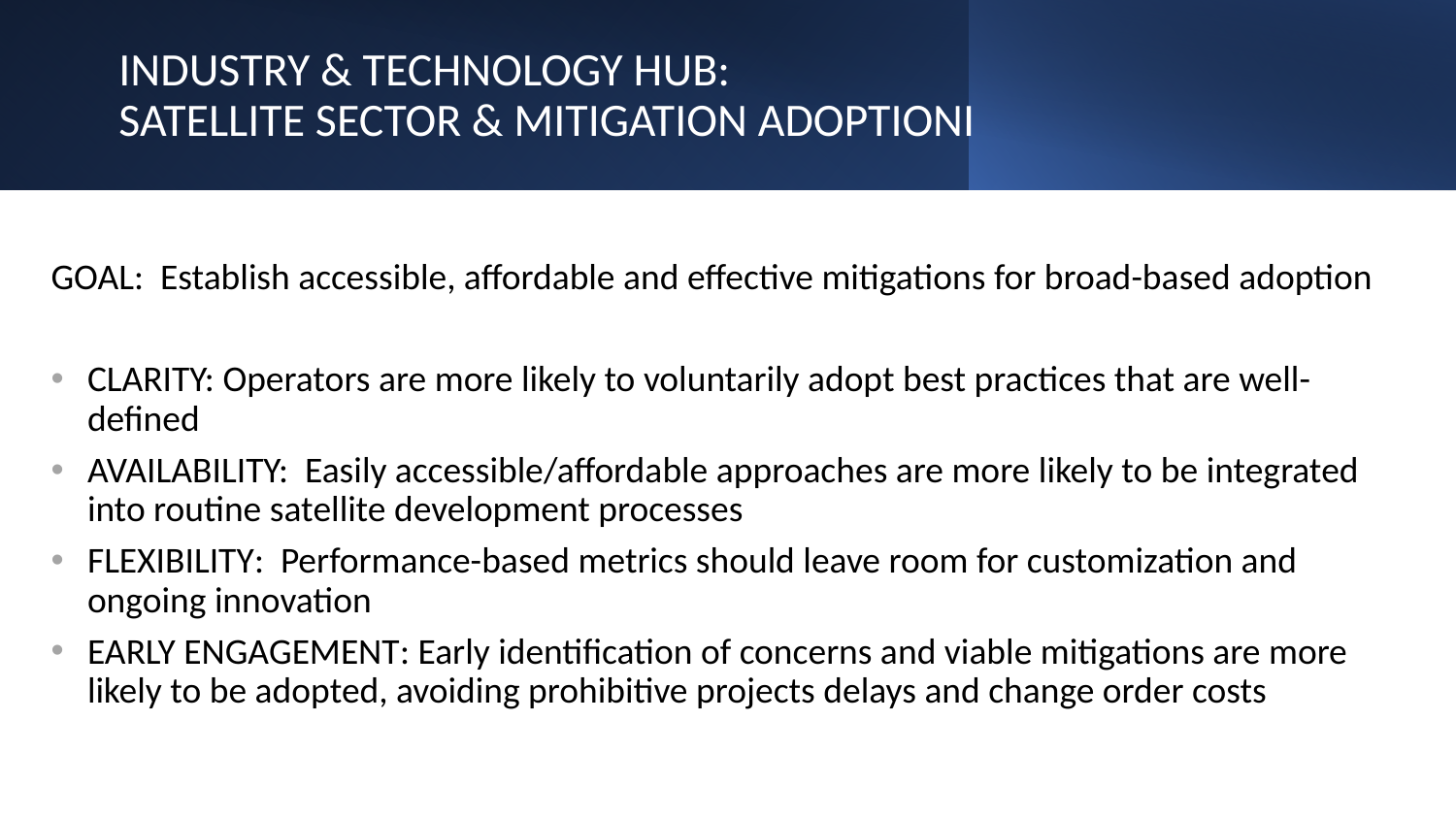

# INDUSTRY & TECHNOLOGY HUB: SATELLITE SECTOR & MITIGATION ADOPTIONI

GOAL:  Establish accessible, affordable and effective mitigations for broad-based adoption

CLARITY: Operators are more likely to voluntarily adopt best practices that are well-defined
AVAILABILITY:  Easily accessible/affordable approaches are more likely to be integrated into routine satellite development processes
FLEXIBILITY:  Performance-based metrics should leave room for customization and ongoing innovation
EARLY ENGAGEMENT: Early identification of concerns and viable mitigations are more likely to be adopted, avoiding prohibitive projects delays and change order costs